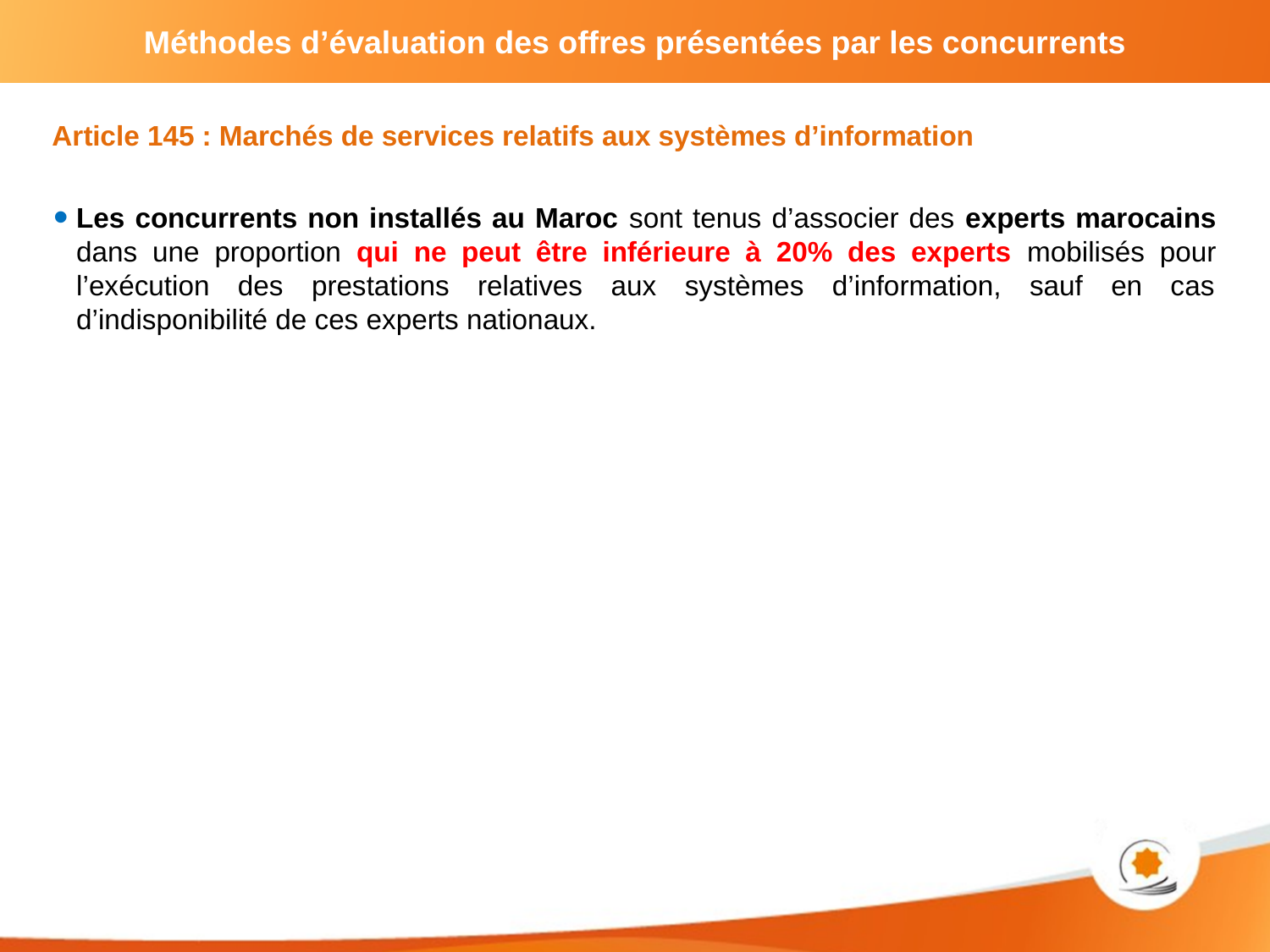

Article 145 : Marchés de services relatifs aux systèmes d’information
Les concurrents non installés au Maroc sont tenus d’associer des experts marocains dans une proportion qui ne peut être inférieure à 20% des experts mobilisés pour l’exécution des prestations relatives aux systèmes d’information, sauf en cas d’indisponibilité de ces experts nationaux.